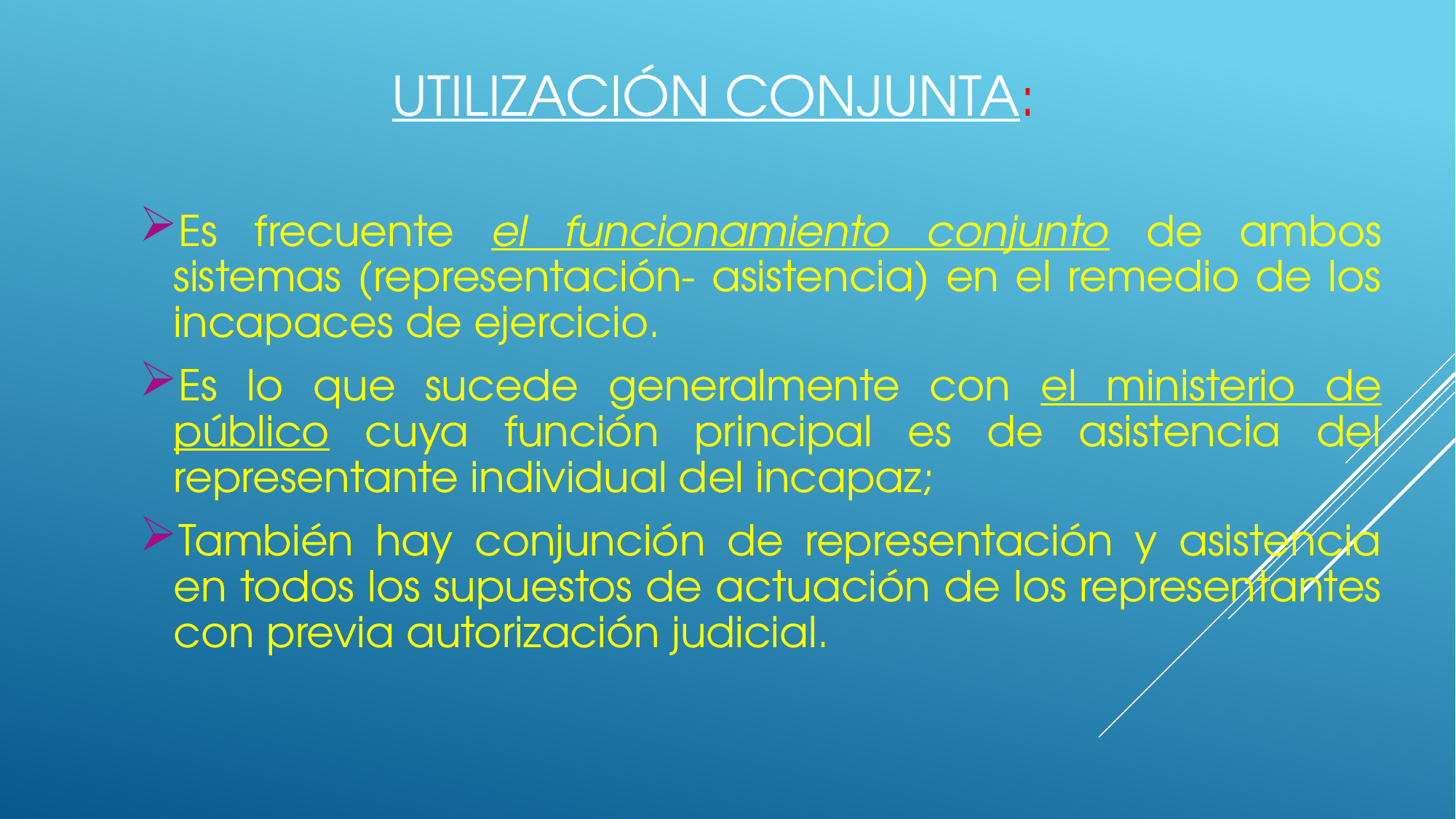

# Utilización Conjunta:
Es frecuente el funcionamiento conjunto de ambos sistemas (representación- asistencia) en el remedio de los incapaces de ejercicio.
Es lo que sucede generalmente con el ministerio de público cuya función principal es de asistencia del representante individual del incapaz;
También hay conjunción de representación y asistencia en todos los supuestos de actuación de los representantes con previa autorización judicial.